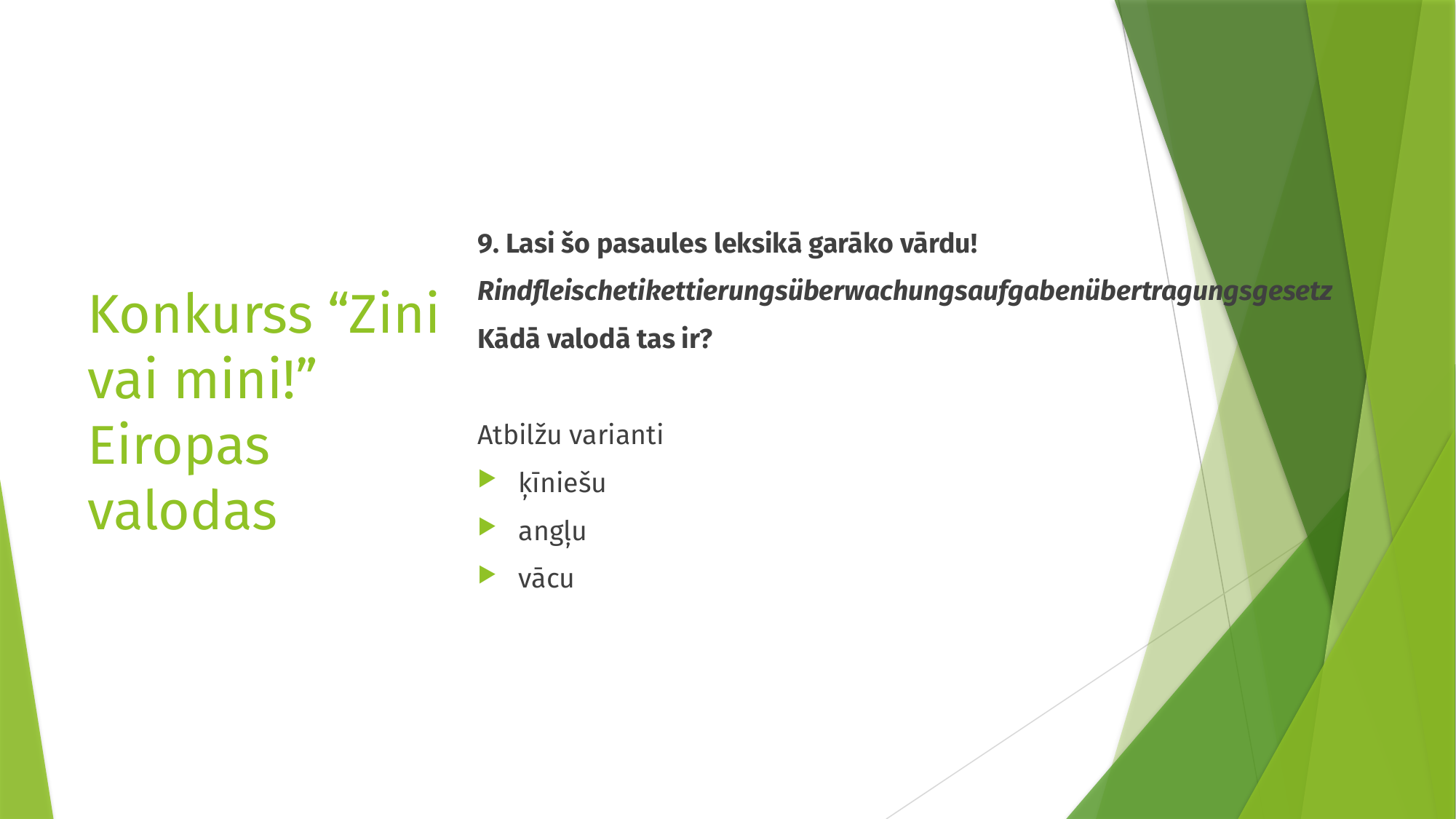

# Konkurss “Zini vai mini!” Eiropas valodas
9. Lasi šo pasaules leksikā garāko vārdu!
Rindfleischetikettierungsüberwachungsaufgabenübertragungsgesetz
Kādā valodā tas ir?

Atbilžu varianti
ķīniešu
angļu
vācu